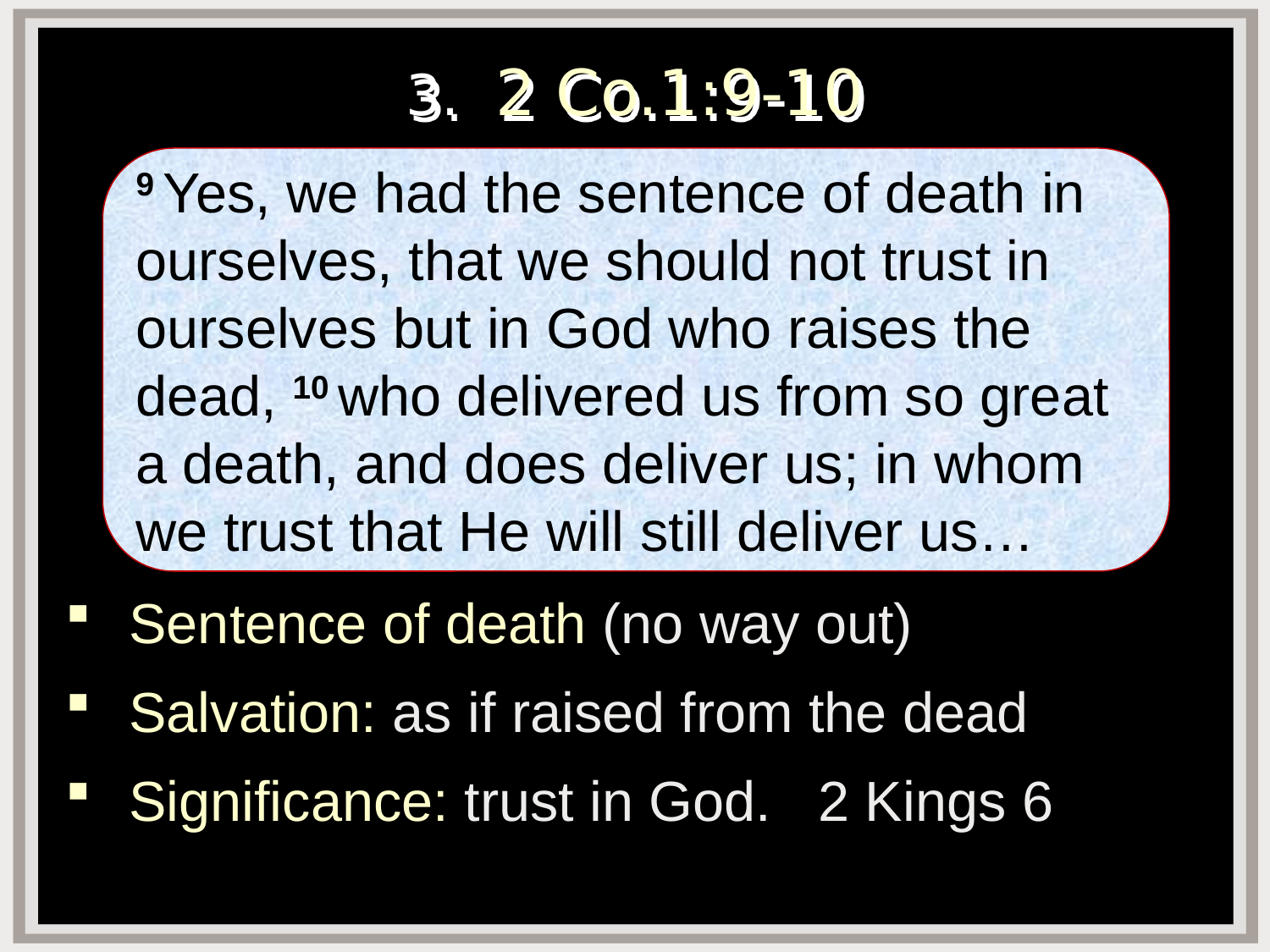

# 3.  2 Co.1:9-10

Sentence of death (no way out)
Salvation: as if raised from the dead
Significance: trust in God.   2 Kings 6

9 Yes, we had the sentence of death in ourselves, that we should not trust in ourselves but in God who raises the dead, 10 who delivered us from so great
a death, and does deliver us; in whom
we trust that He will still deliver us…